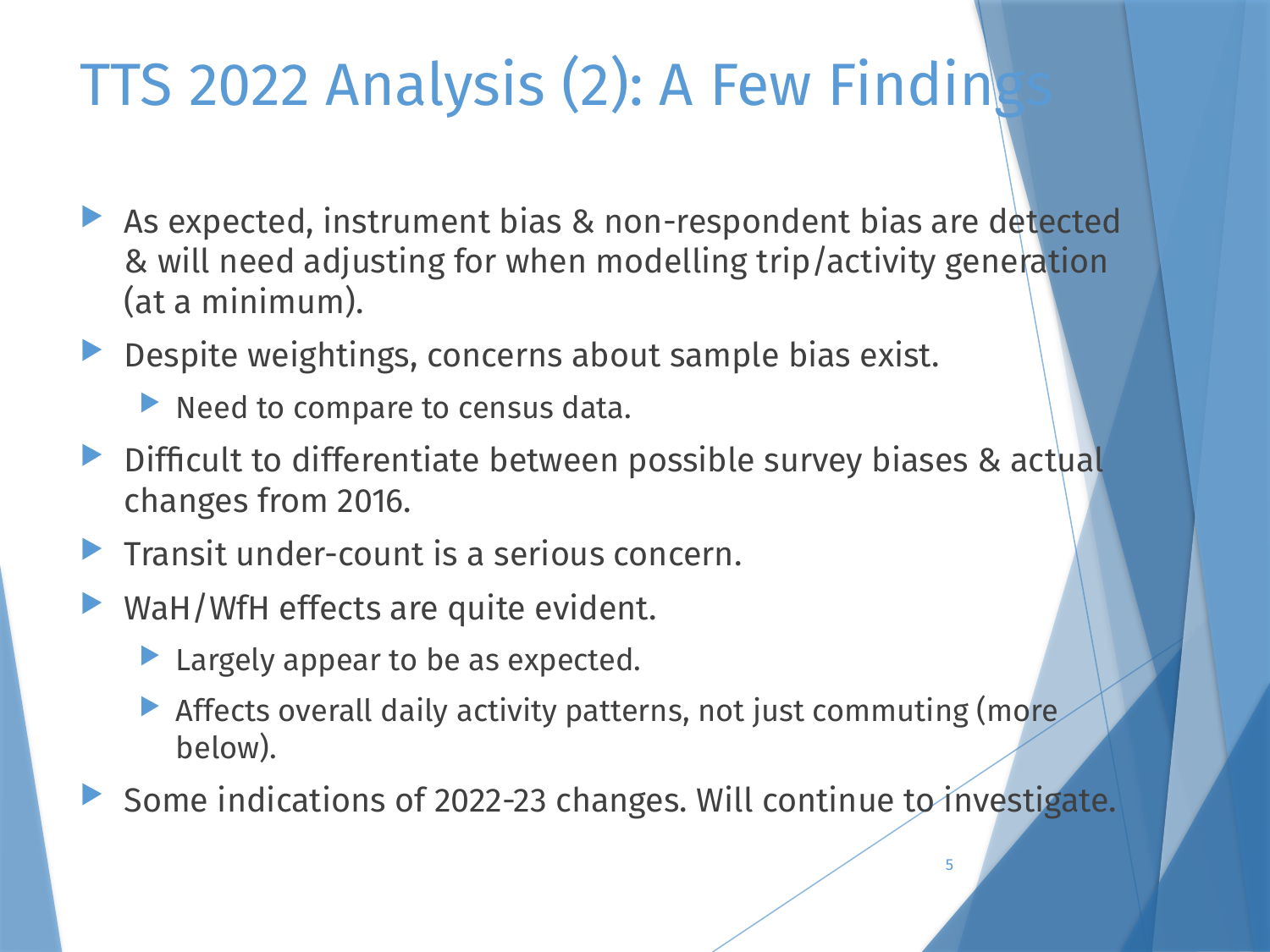

# TTS 2022 Analysis (2): A Few Findings
As expected, instrument bias & non-respondent bias are detected & will need adjusting for when modelling trip/activity generation (at a minimum).
Despite weightings, concerns about sample bias exist.
Need to compare to census data.
Difficult to differentiate between possible survey biases & actual changes from 2016.
Transit under-count is a serious concern.
WaH/WfH effects are quite evident.
Largely appear to be as expected.
Affects overall daily activity patterns, not just commuting (more below).
Some indications of 2022-23 changes. Will continue to investigate.
5